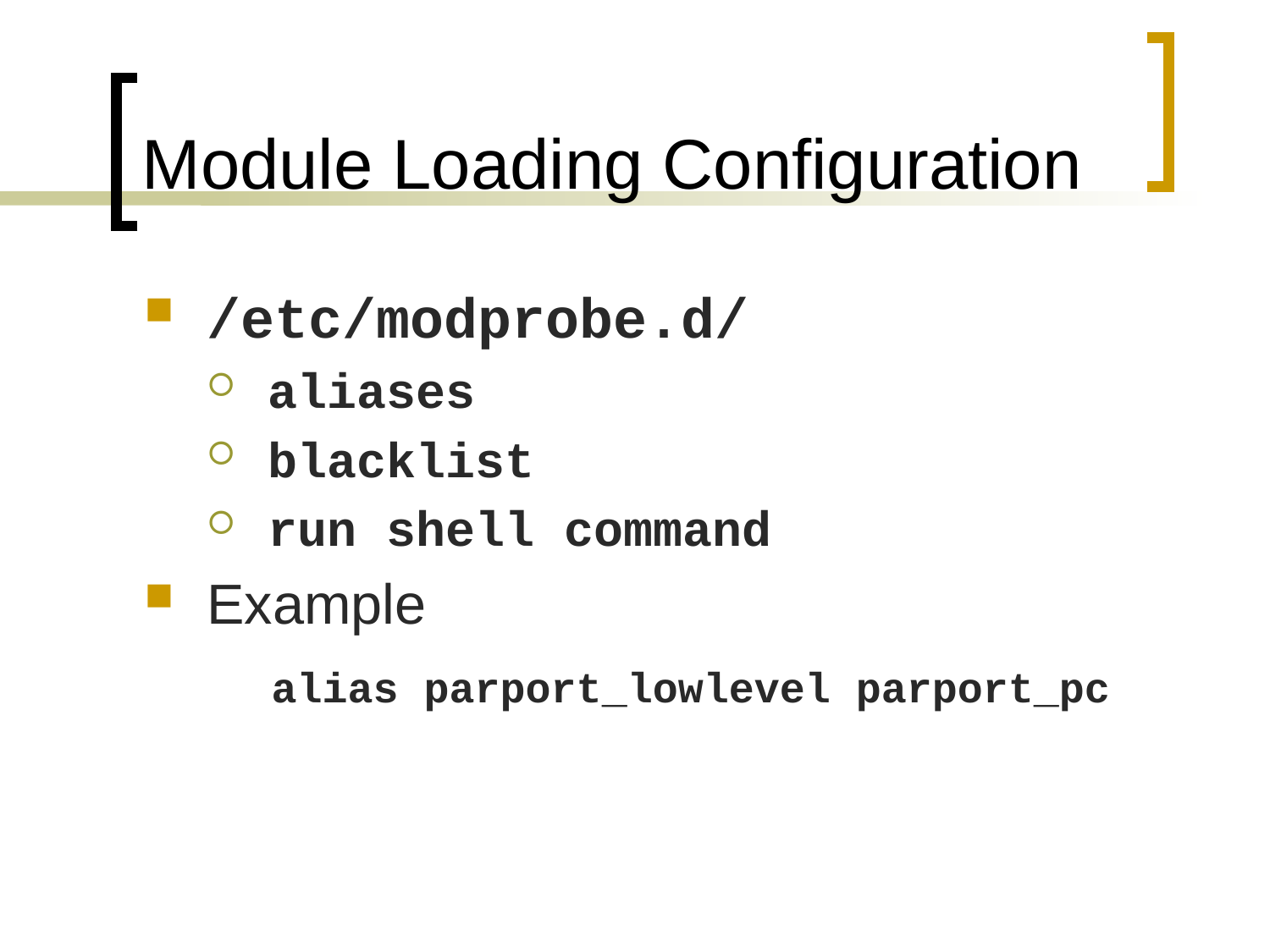

# Module Loading Configuration
/etc/modprobe.d/
aliases
blacklist
run shell command
Example
	alias parport_lowlevel parport_pc